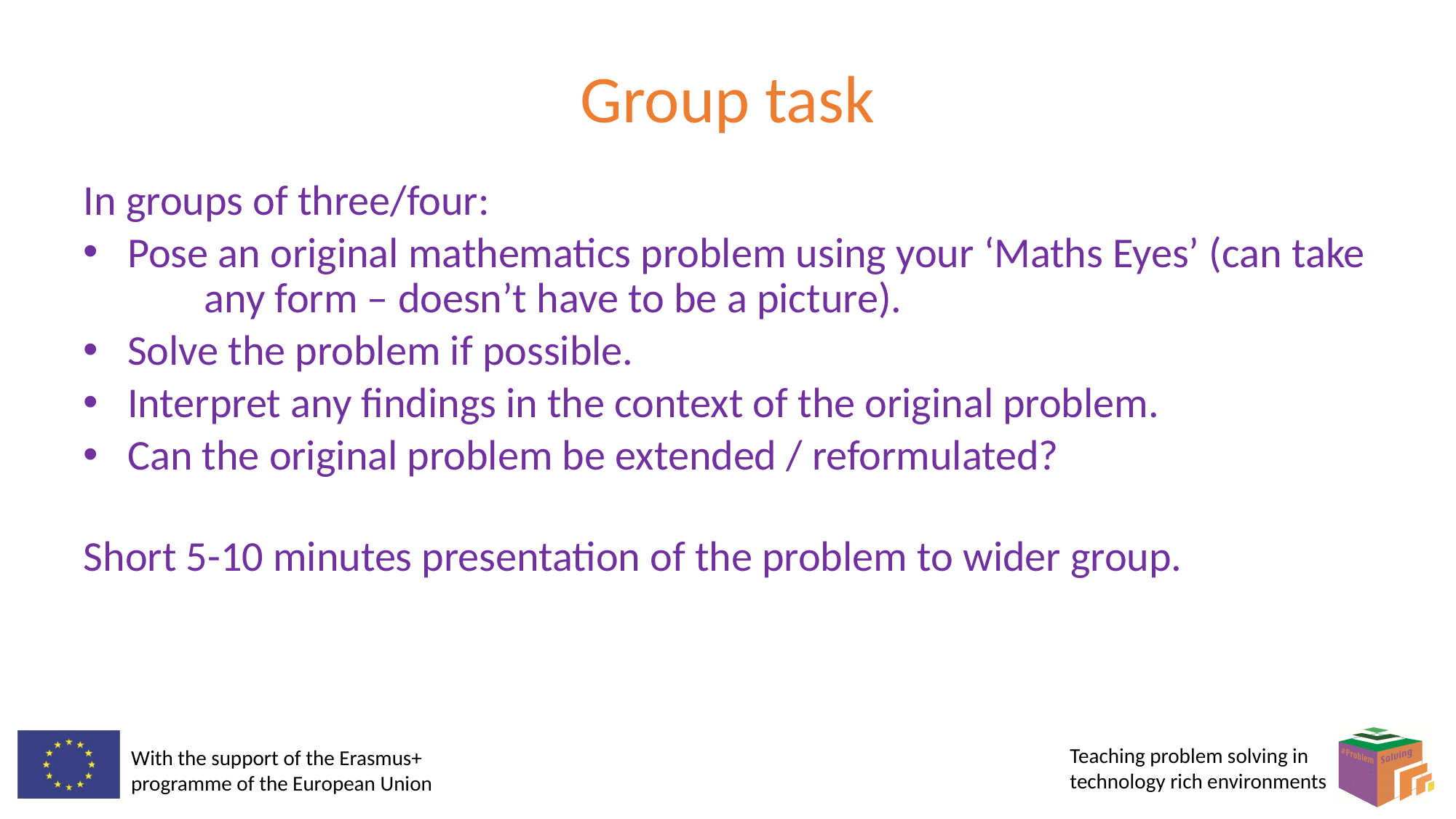

# Group task
In groups of three/four:
   Pose an original mathematics problem using your ‘Maths Eyes’ (can take    	any form – doesn’t have to be a picture).
   Solve the problem if possible.
   Interpret any findings in the context of the original problem.
   Can the original problem be extended / reformulated?

Short 5-10 minutes presentation of the problem to wider group.